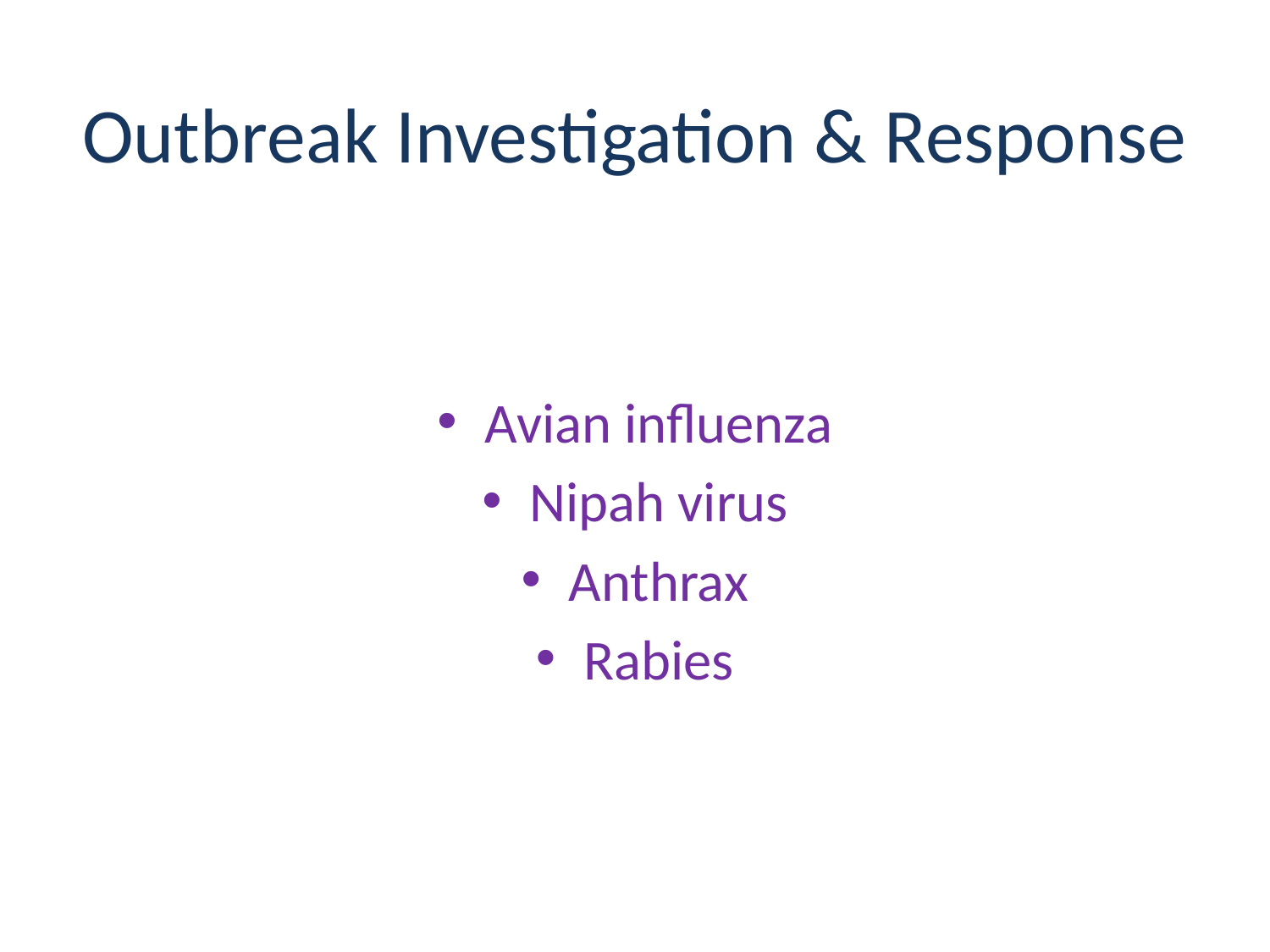

# Outbreak Investigation & Response

Avian influenza
Nipah virus
Anthrax
Rabies